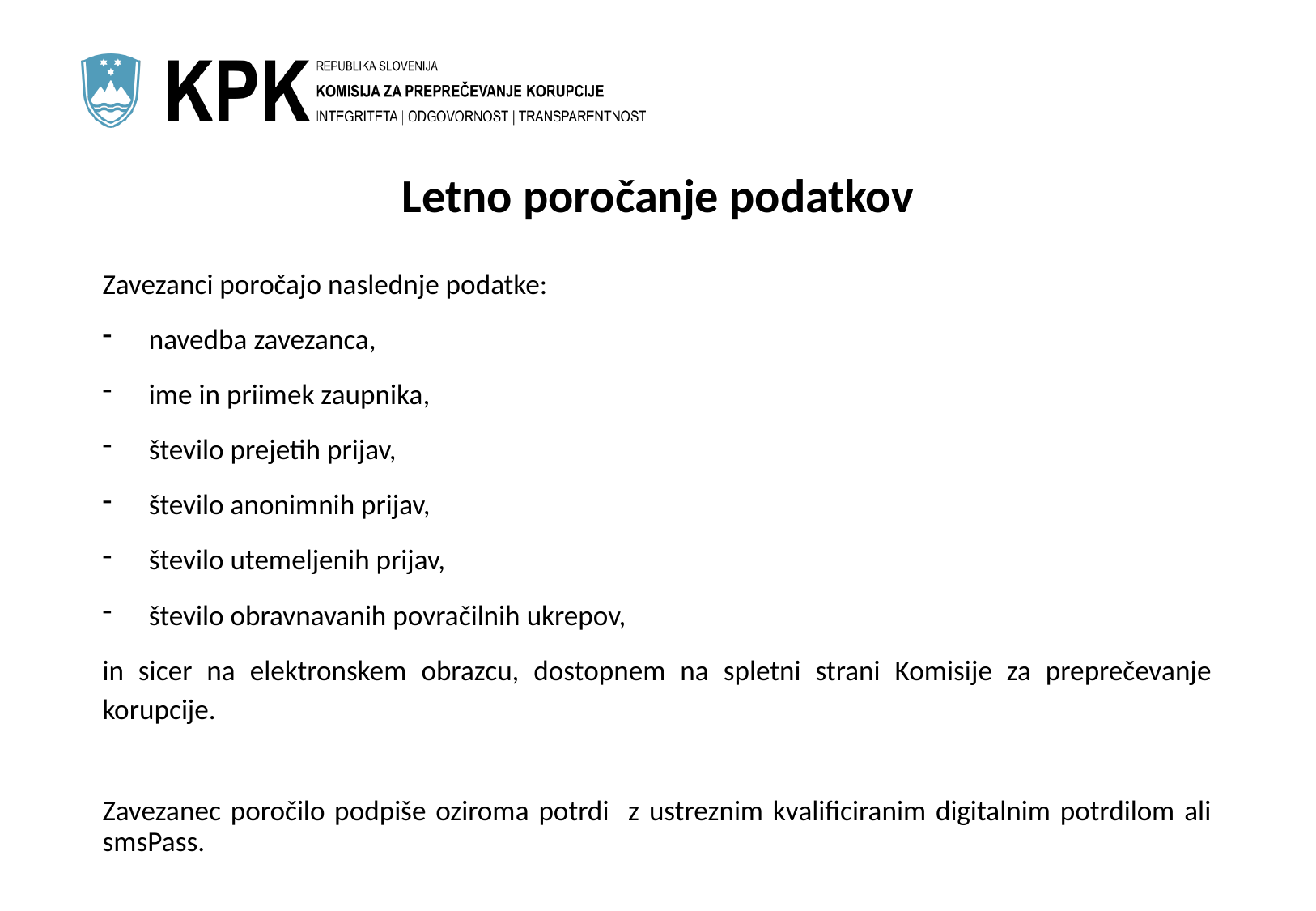

# Letno poročanje podatkov
Zavezanci poročajo naslednje podatke:
navedba zavezanca,
ime in priimek zaupnika,
število prejetih prijav,
število anonimnih prijav,
število utemeljenih prijav,
število obravnavanih povračilnih ukrepov,
in sicer na elektronskem obrazcu, dostopnem na spletni strani Komisije za preprečevanje korupcije.

Zavezanec poročilo podpiše oziroma potrdi  z ustreznim kvalificiranim digitalnim potrdilom ali smsPass.